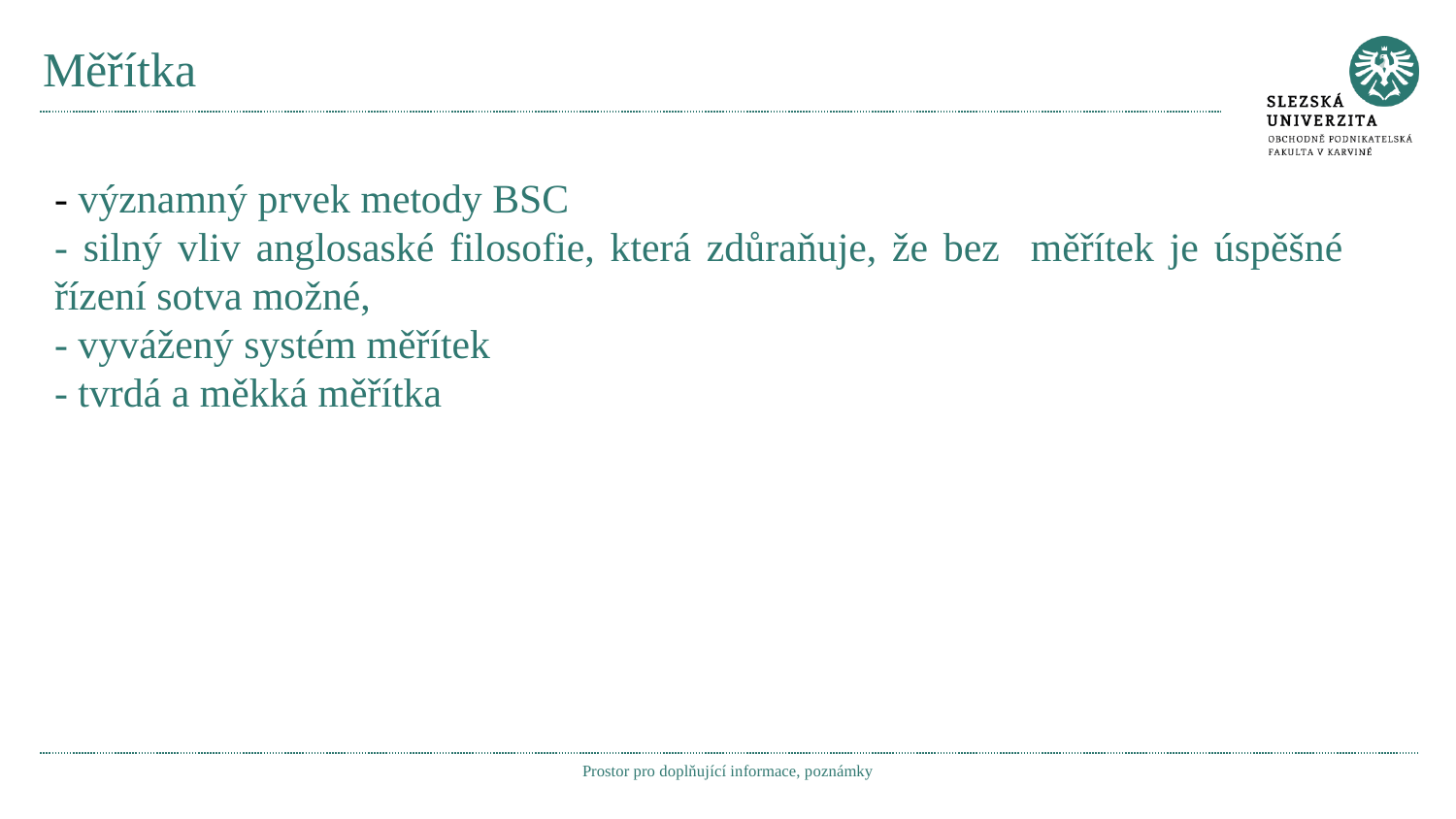

# Měřítka
- významný prvek metody BSC
- silný vliv anglosaské filosofie, která zdůraňuje, že bez  měřítek je úspěšné řízení sotva možné,
- vyvážený systém měřítek
- tvrdá a měkká měřítka

Prostor pro doplňující informace, poznámky